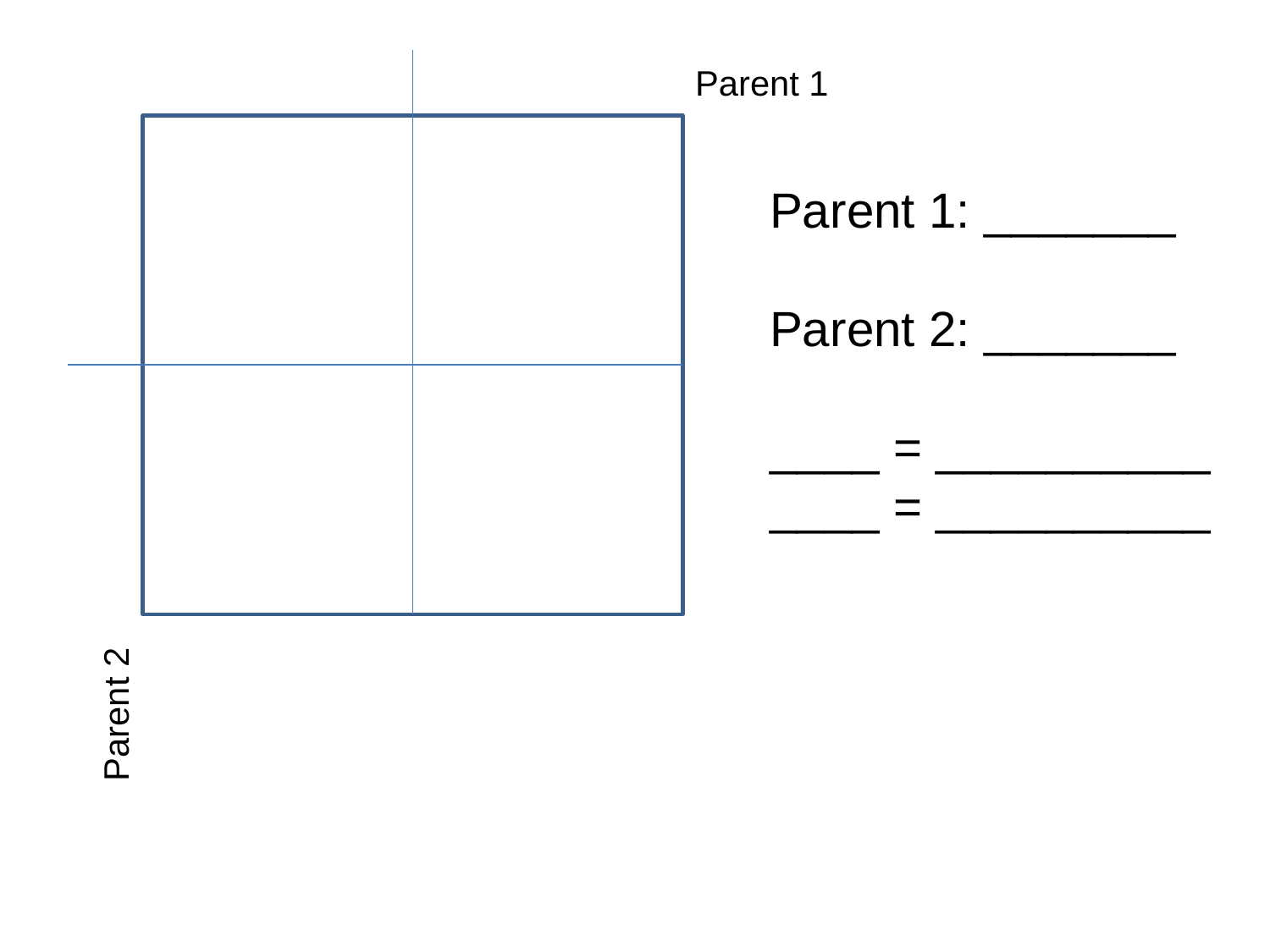

Parent 1

Parent 1: _______

Parent 2: _______

____ = __________
____ = __________
Parent 2